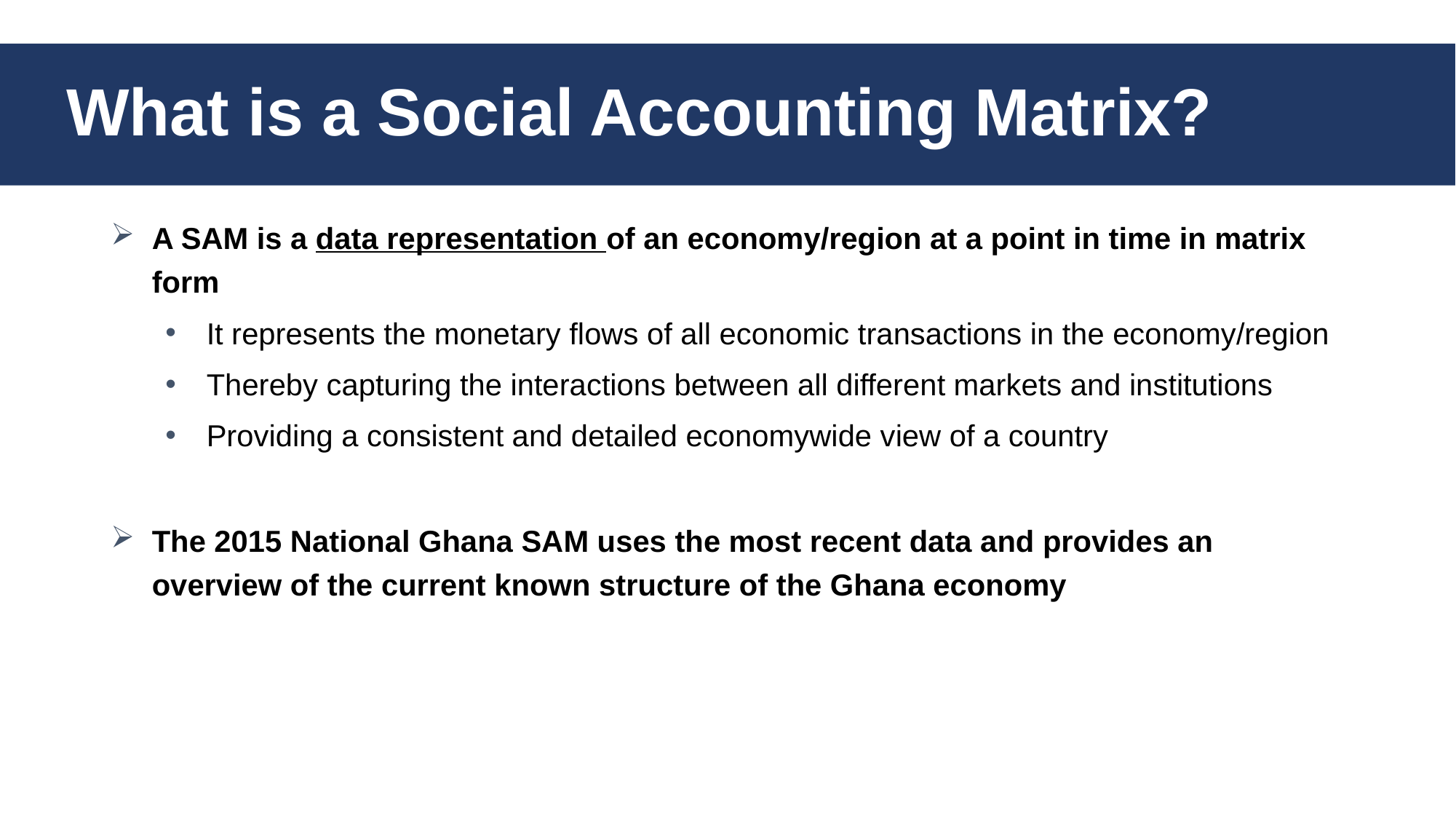

# What is a Social Accounting Matrix?

A SAM is a data representation of an economy/region at a point in time in matrix form
It represents the monetary flows of all economic transactions in the economy/region
Thereby capturing the interactions between all different markets and institutions
Providing a consistent and detailed economywide view of a country

The 2015 National Ghana SAM uses the most recent data and provides an overview of the current known structure of the Ghana economy